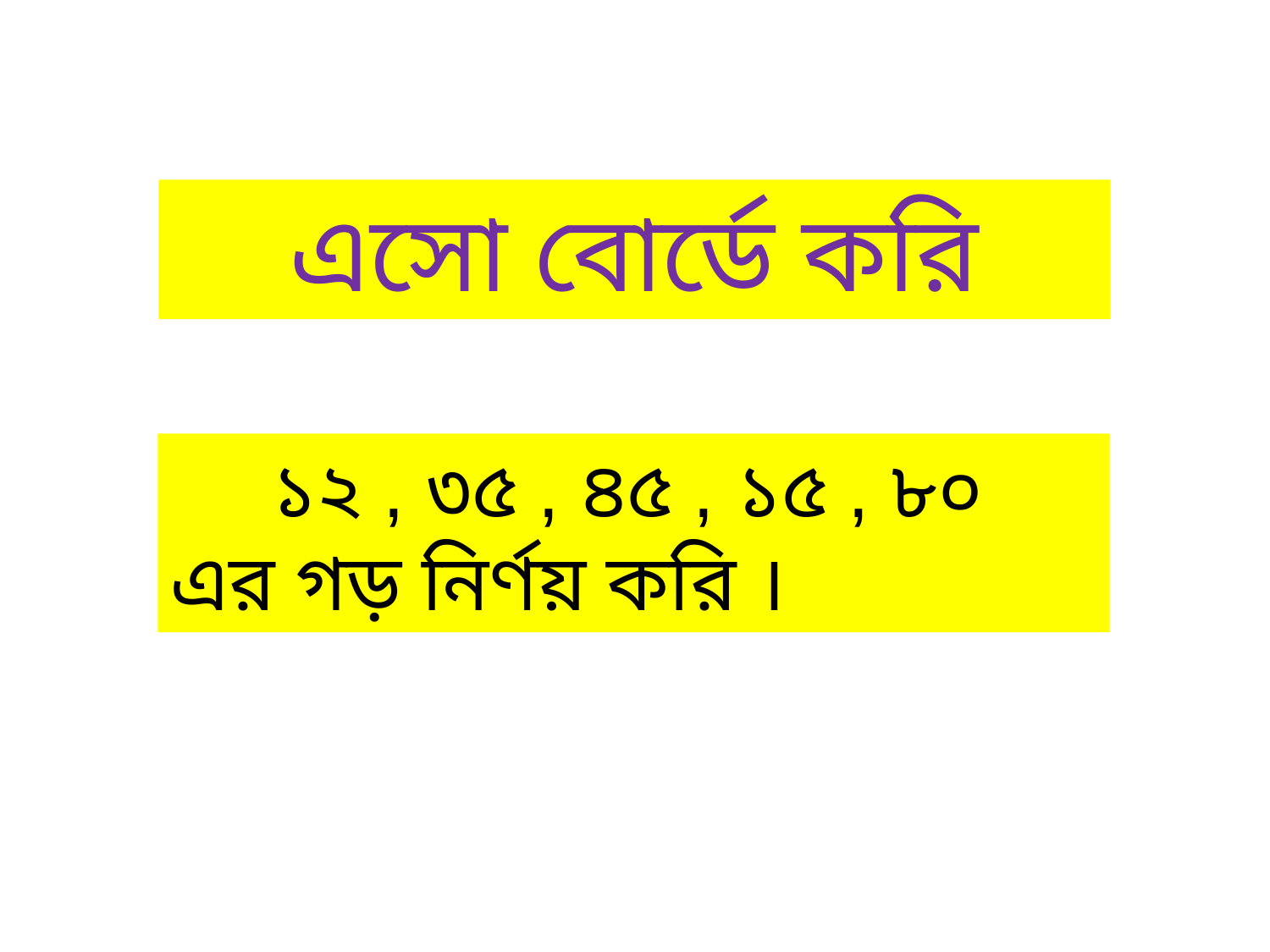

এসো বোর্ডে করি
     ১২ , ৩৫ , ৪৫ , ১৫ , ৮০  এর গড় নির্ণয় করি ।